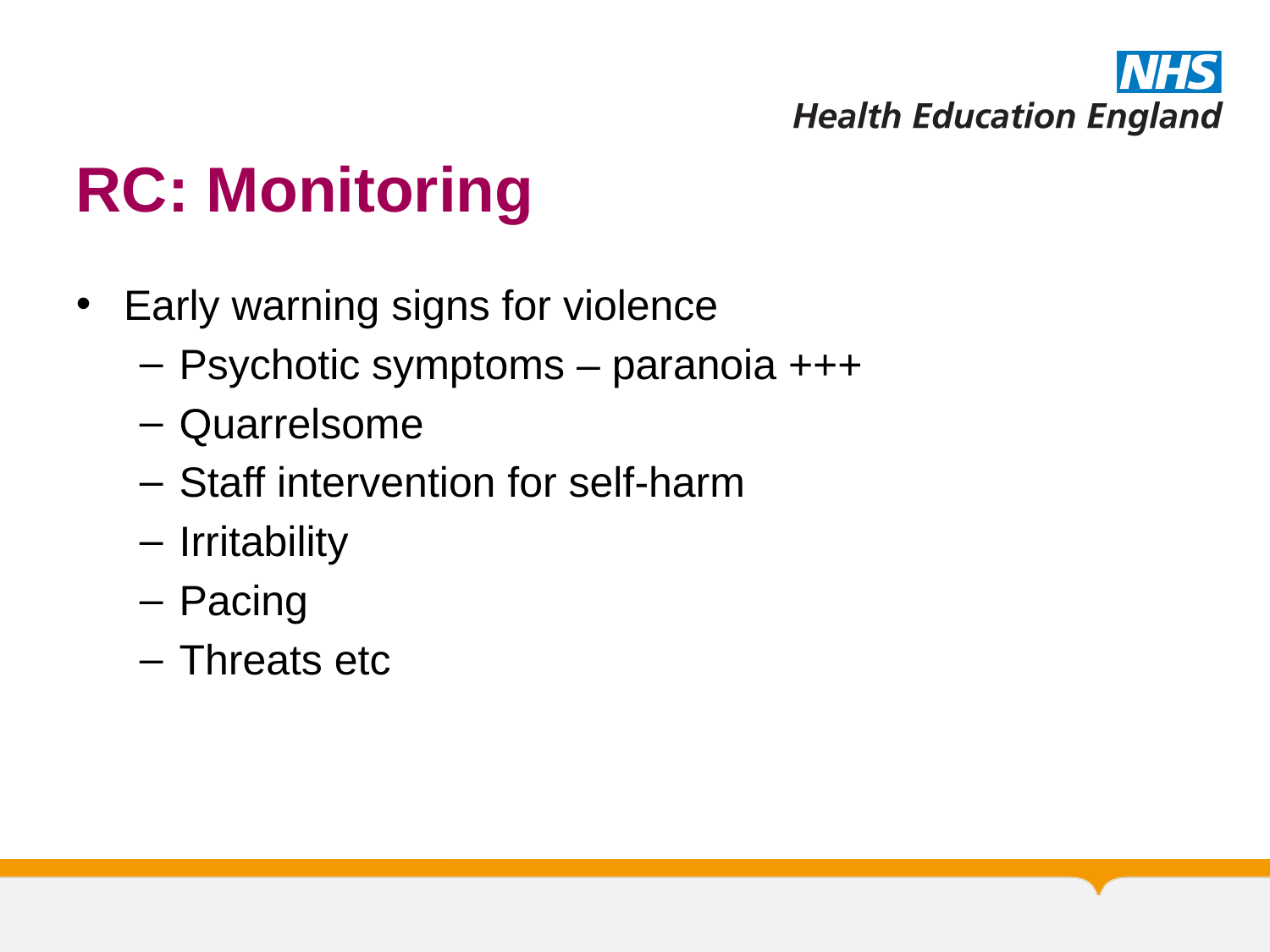

# RC: Monitoring
Early warning signs for violence
Psychotic symptoms – paranoia +++
Quarrelsome
Staff intervention for self-harm
Irritability
Pacing
Threats etc